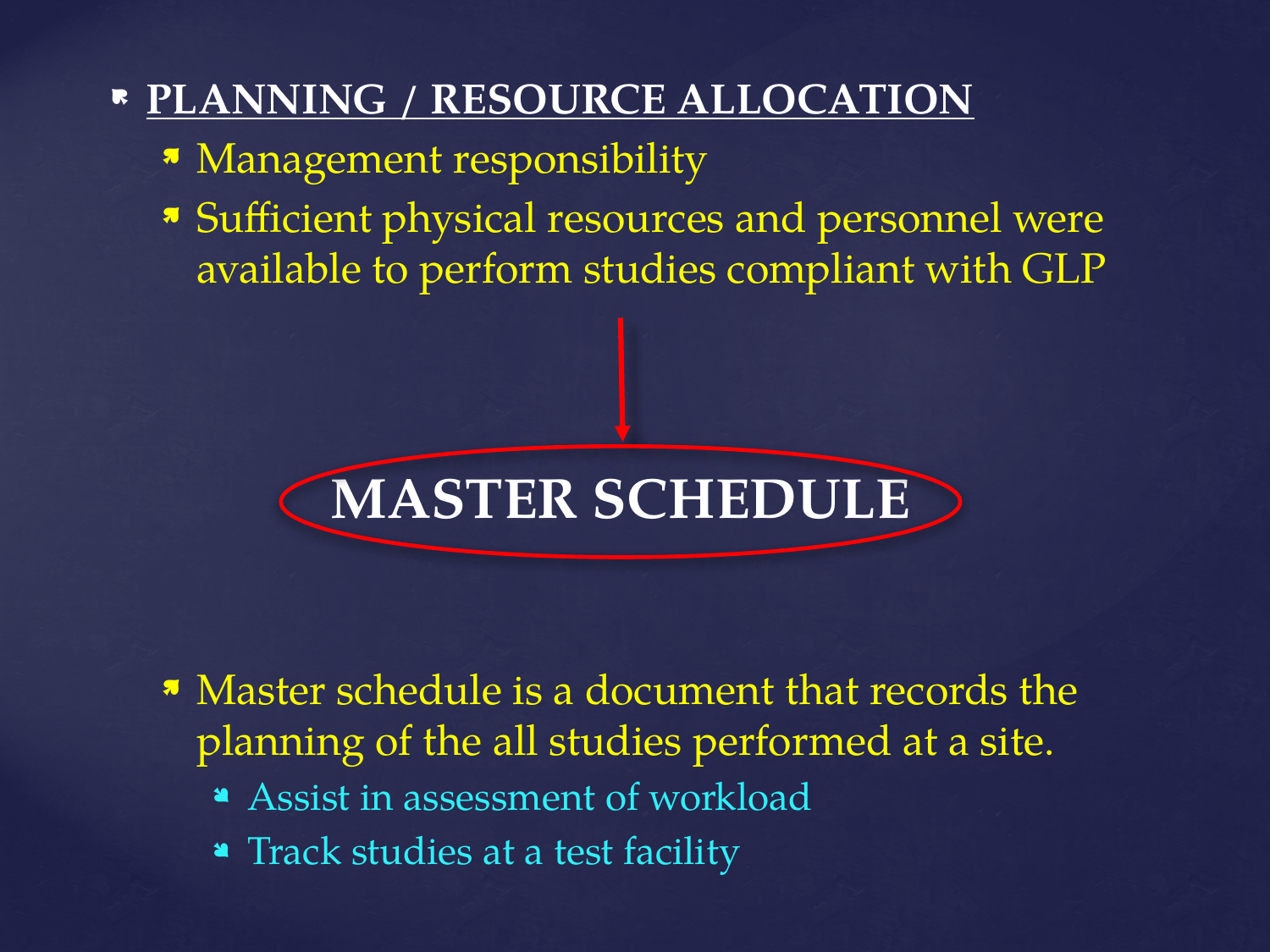

PLANNING / RESOURCE ALLOCATION
Management responsibility
Sufficient physical resources and personnel were available to perform studies compliant with GLP

Master schedule is a document that records the planning of the all studies performed at a site.
Assist in assessment of workload
Track studies at a test facility

MASTER SCHEDULE